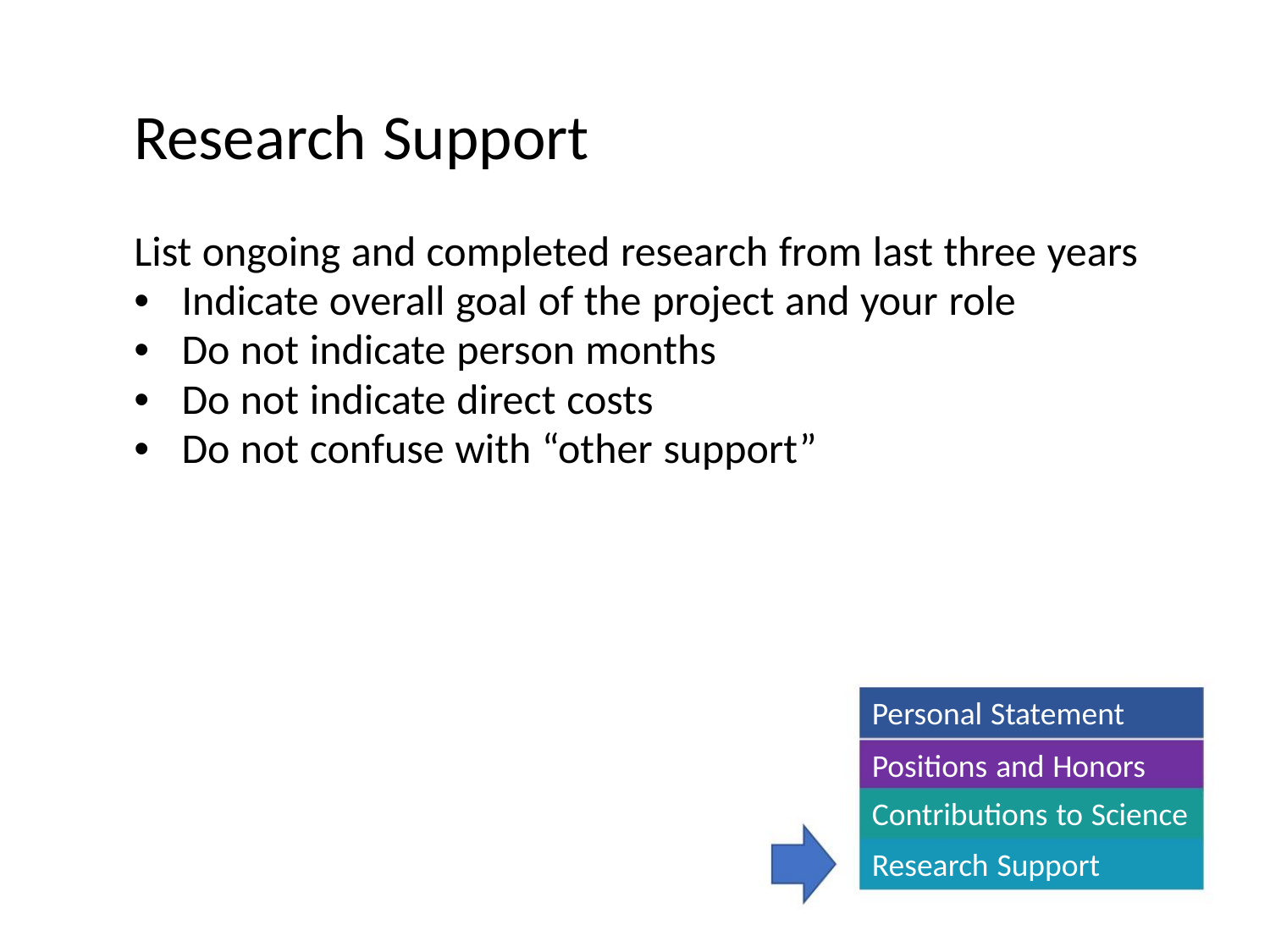

Research Support
List ongoing and completed research from last three years
• Indicate overall goal of the project and your role
• Do not indicate person months
• Do not indicate direct costs
• Do not confuse with “other support”
Personal Statement
Positions and Honors
Contributions to Science
Research Support